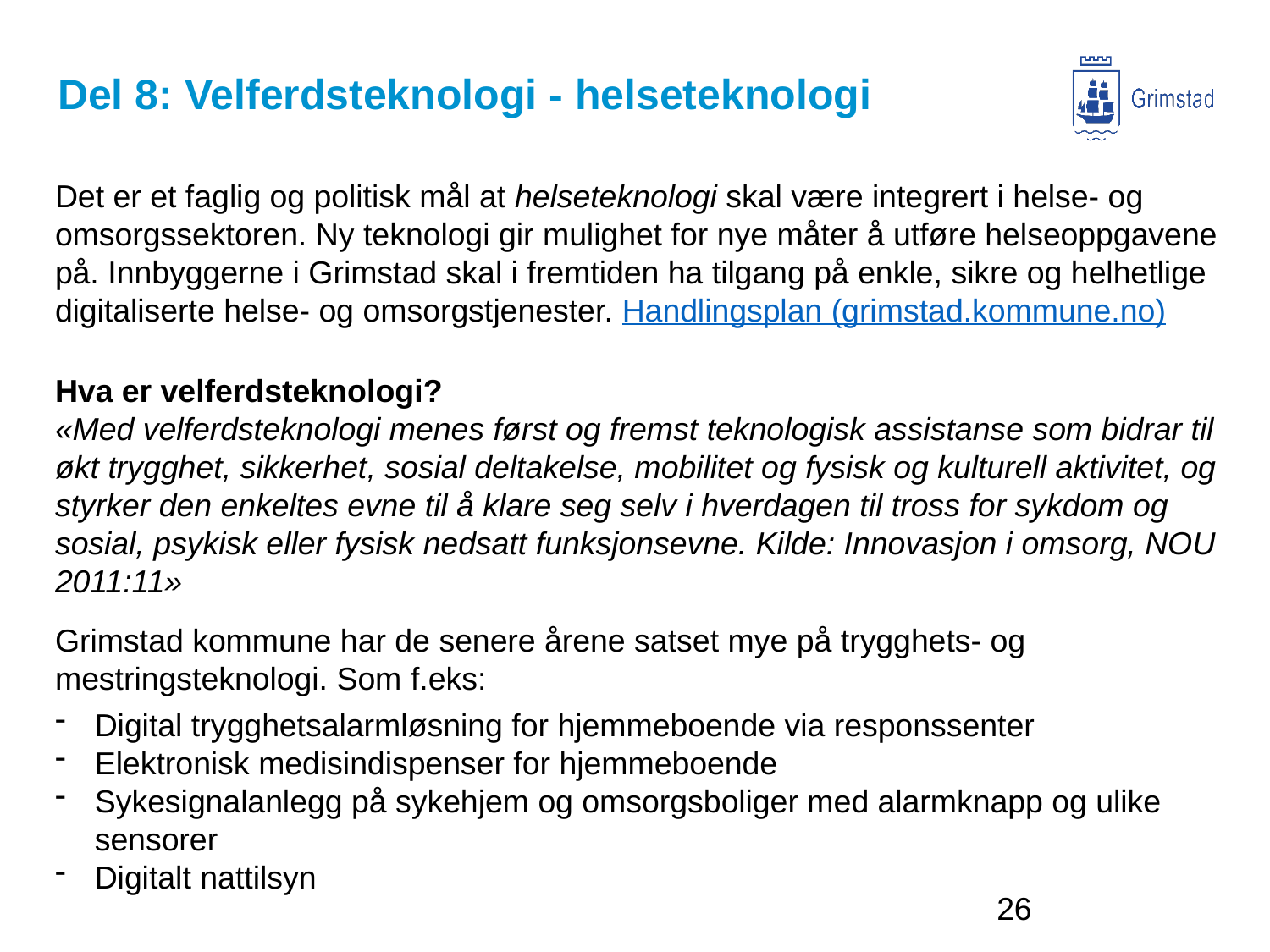

# Del 8: Velferdsteknologi - helseteknologi
Det er et faglig og politisk mål at helseteknologi skal være integrert i helse- og omsorgssektoren. Ny teknologi gir mulighet for nye måter å utføre helseoppgavene på. Innbyggerne i Grimstad skal i fremtiden ha tilgang på enkle, sikre og helhetlige digitaliserte helse- og omsorgstjenester. Handlingsplan (grimstad.kommune.no)

Hva er velferdsteknologi?
«Med velferdsteknologi menes først og fremst teknologisk assistanse som bidrar til økt trygghet, sikkerhet, sosial deltakelse, mobilitet og fysisk og kulturell aktivitet, og styrker den enkeltes evne til å klare seg selv i hverdagen til tross for sykdom og sosial, psykisk eller fysisk nedsatt funksjonsevne. Kilde: Innovasjon i omsorg, NOU 2011:11»

Grimstad kommune har de senere årene satset mye på trygghets- og mestringsteknologi. Som f.eks:

Digital trygghetsalarmløsning for hjemmeboende via responssenter
Elektronisk medisindispenser for hjemmeboende
Sykesignalanlegg på sykehjem og omsorgsboliger med alarmknapp og ulike sensorer
Digitalt nattilsyn

26